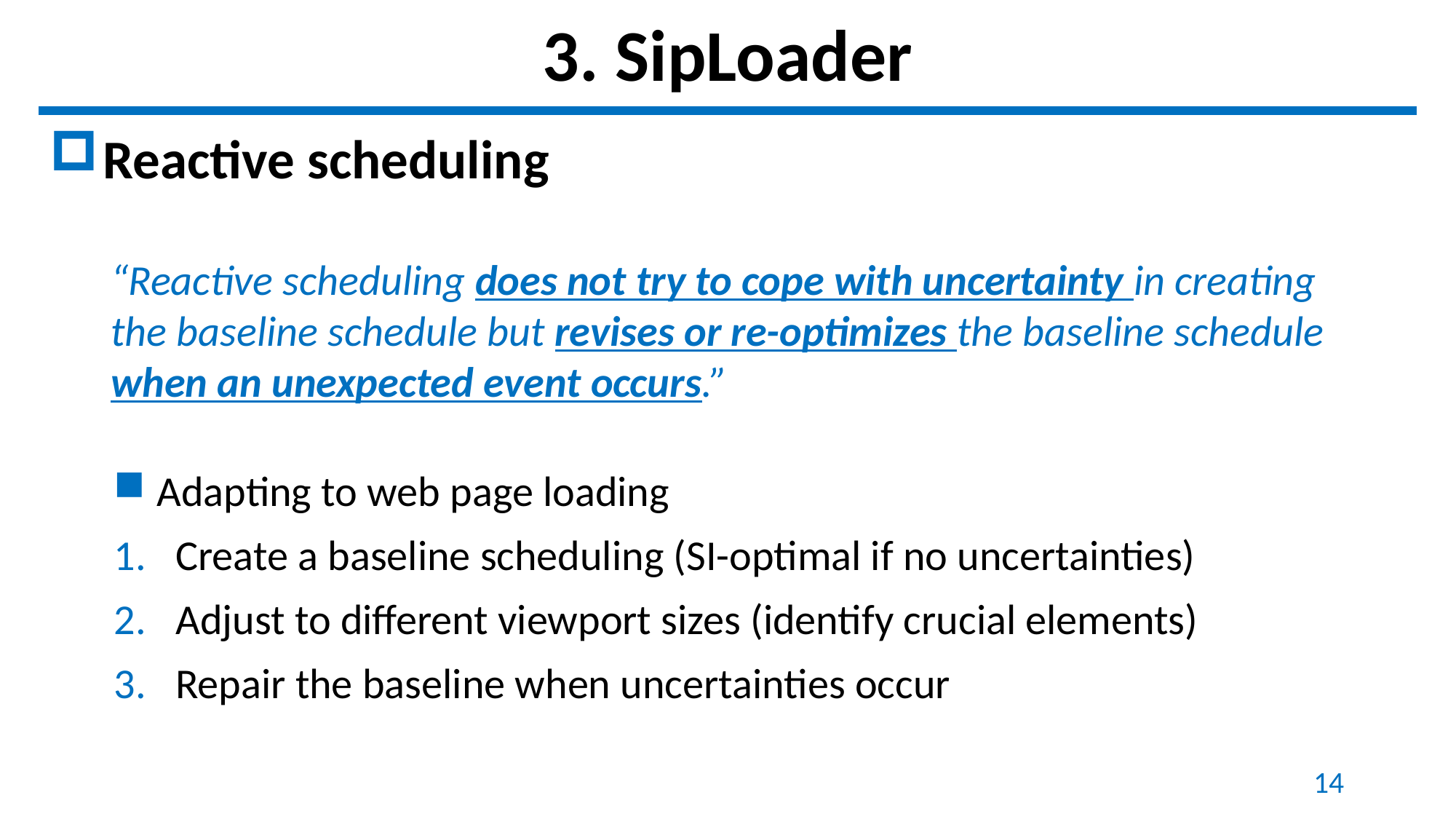

# 3. SipLoader
Reactive scheduling

Adapting to web page loading
Create a baseline scheduling (SI-optimal if no uncertainties)
Adjust to different viewport sizes (identify crucial elements)
Repair the baseline when uncertainties occur

“Reactive scheduling does not try to cope with uncertainty in creating the baseline schedule but revises or re-optimizes the baseline schedule when an unexpected event occurs.”
14